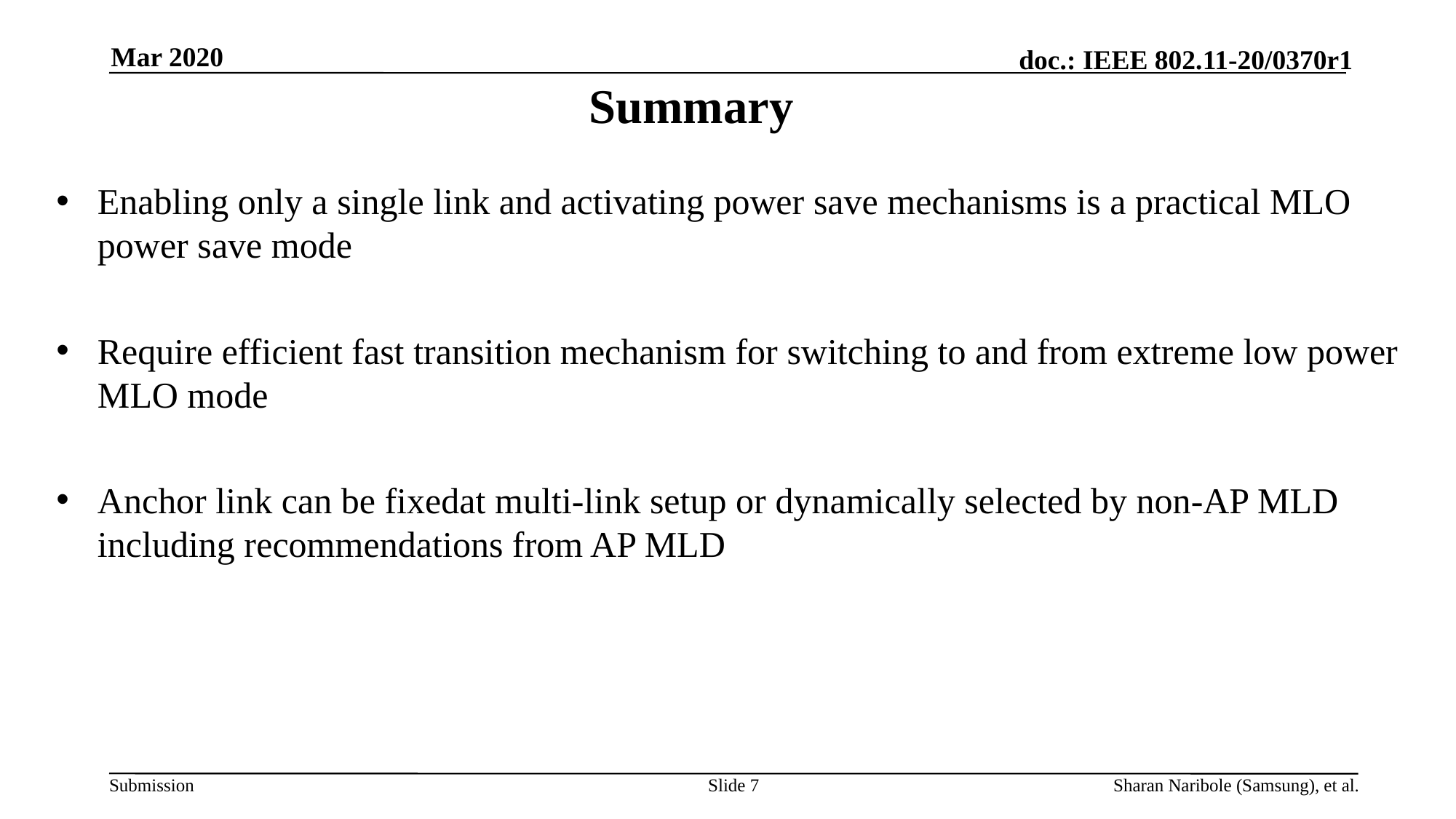

Mar 2020
# Summary
Enabling only a single link and activating power save mechanisms is a practical MLO power save mode

Require efficient fast transition mechanism for switching to and from extreme low power MLO mode

Anchor link can be fixedat multi-link setup or dynamically selected by non-AP MLD including recommendations from AP MLD

Slide 7
Sharan Naribole (Samsung), et al.